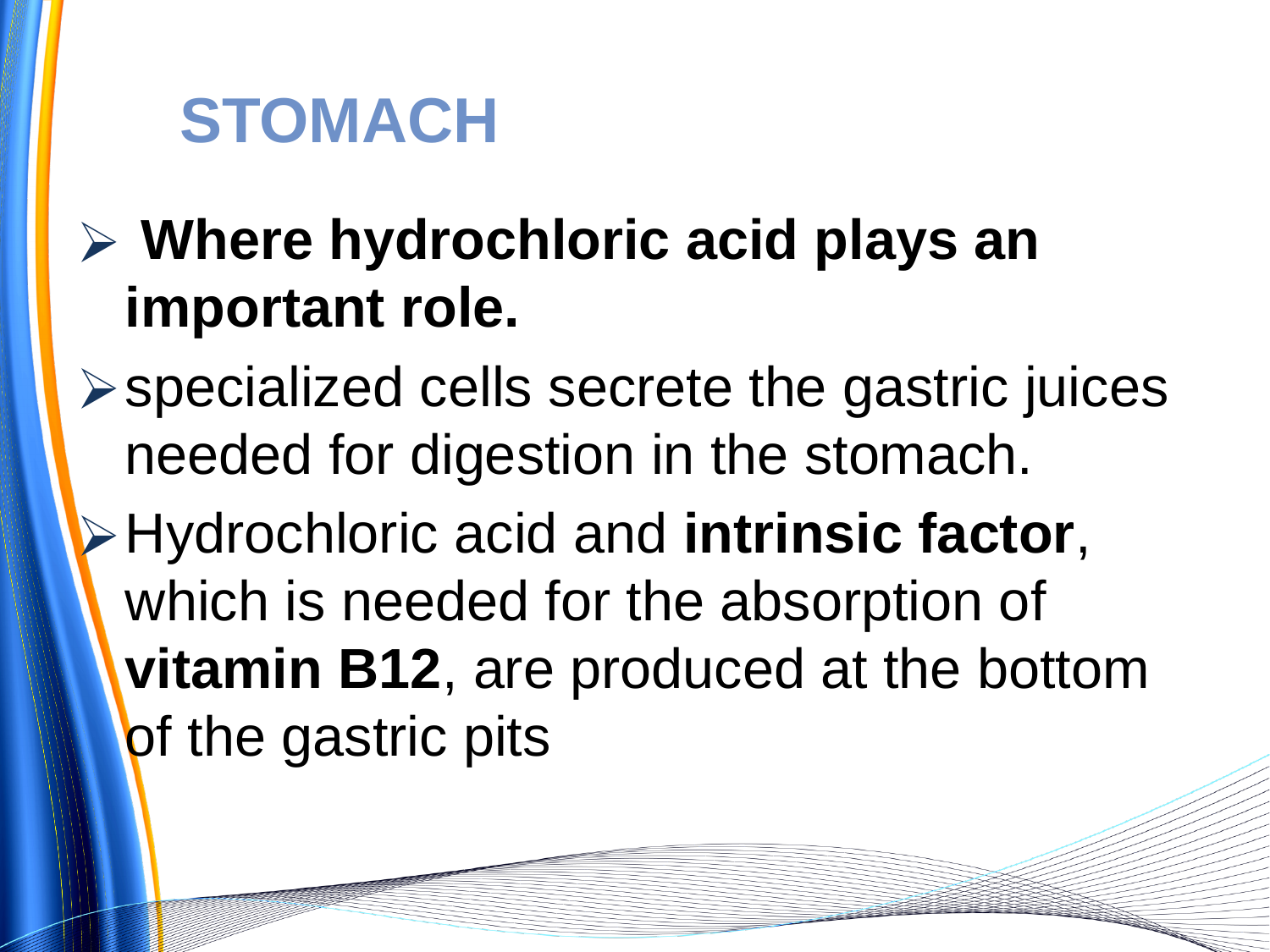

# STOMACH
 Where hydrochloric acid plays an important role.
specialized cells secrete the gastric juices needed for digestion in the stomach.
Hydrochloric acid and intrinsic factor, which is needed for the absorption of vitamin B12, are produced at the bottom of the gastric pits